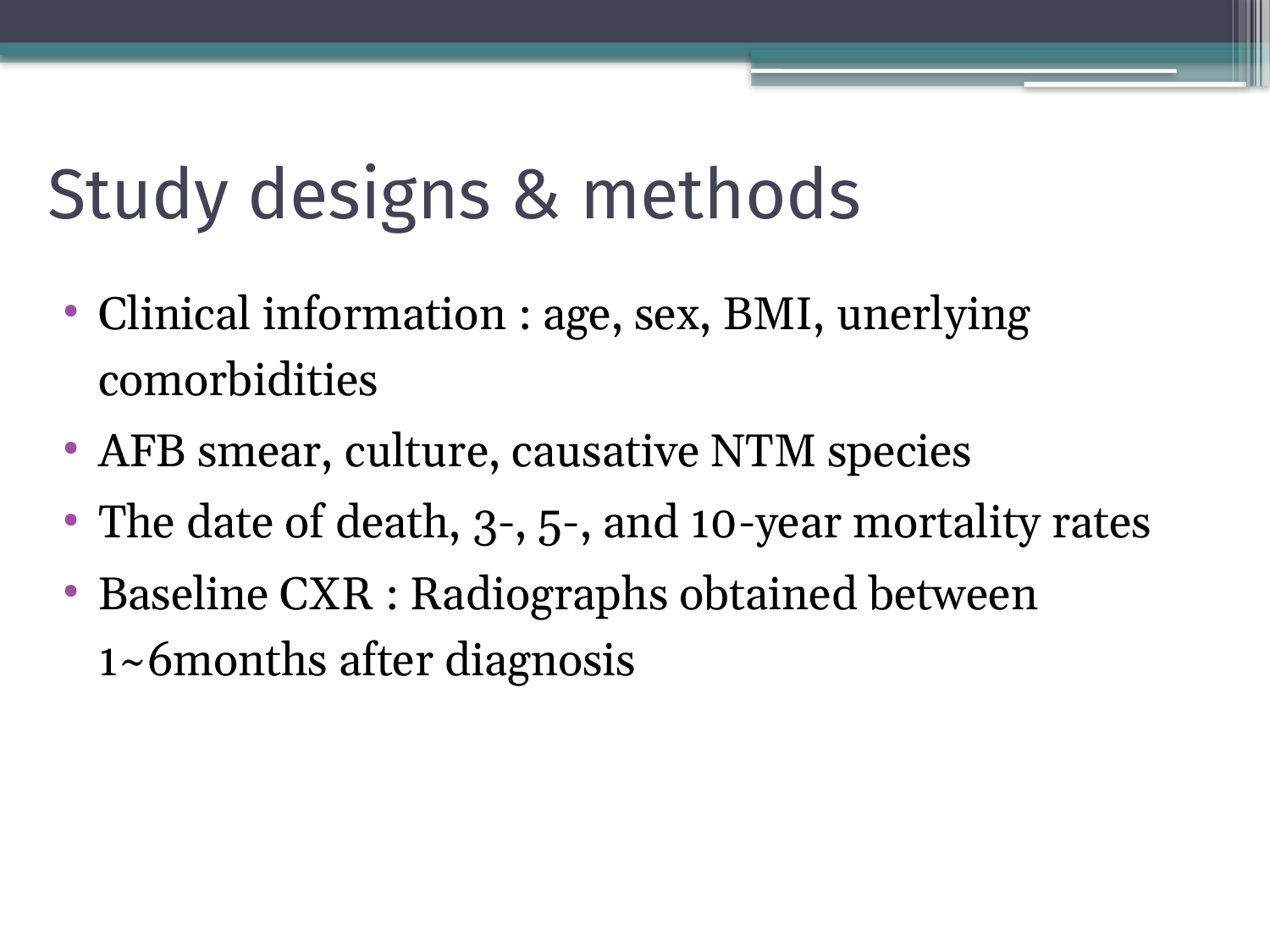

# Study designs & methods
Clinical information : age, sex, BMI, unerlying comorbidities
AFB smear, culture, causative NTM species
The date of death, 3-, 5-, and 10-year mortality rates
Baseline CXR : Radiographs obtained between 1~6months after diagnosis